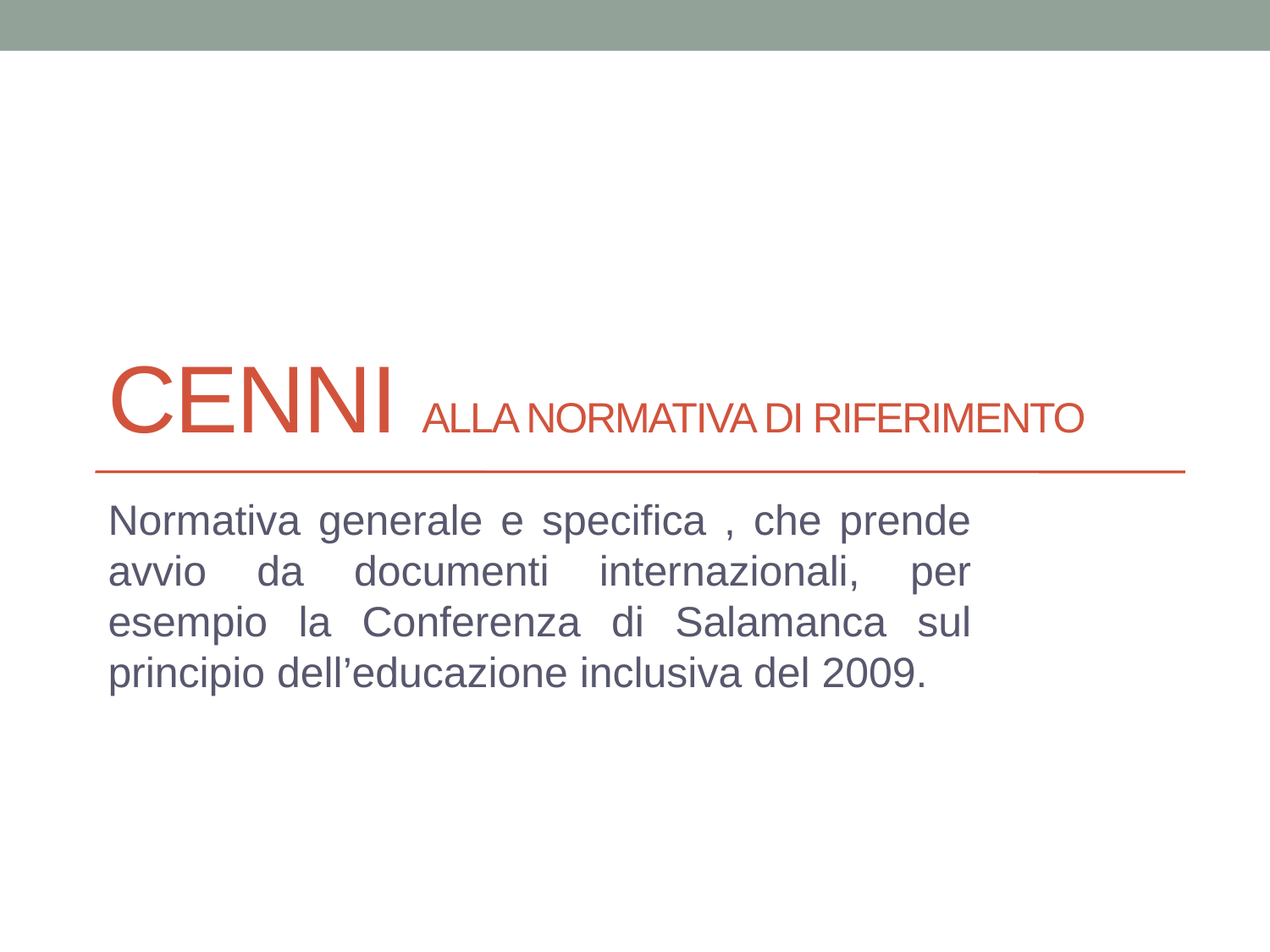

# CENNI alla normativa di riferimento
Normativa generale e specifica , che prende avvio da documenti internazionali, per esempio la Conferenza di Salamanca sul principio dell’educazione inclusiva del 2009.